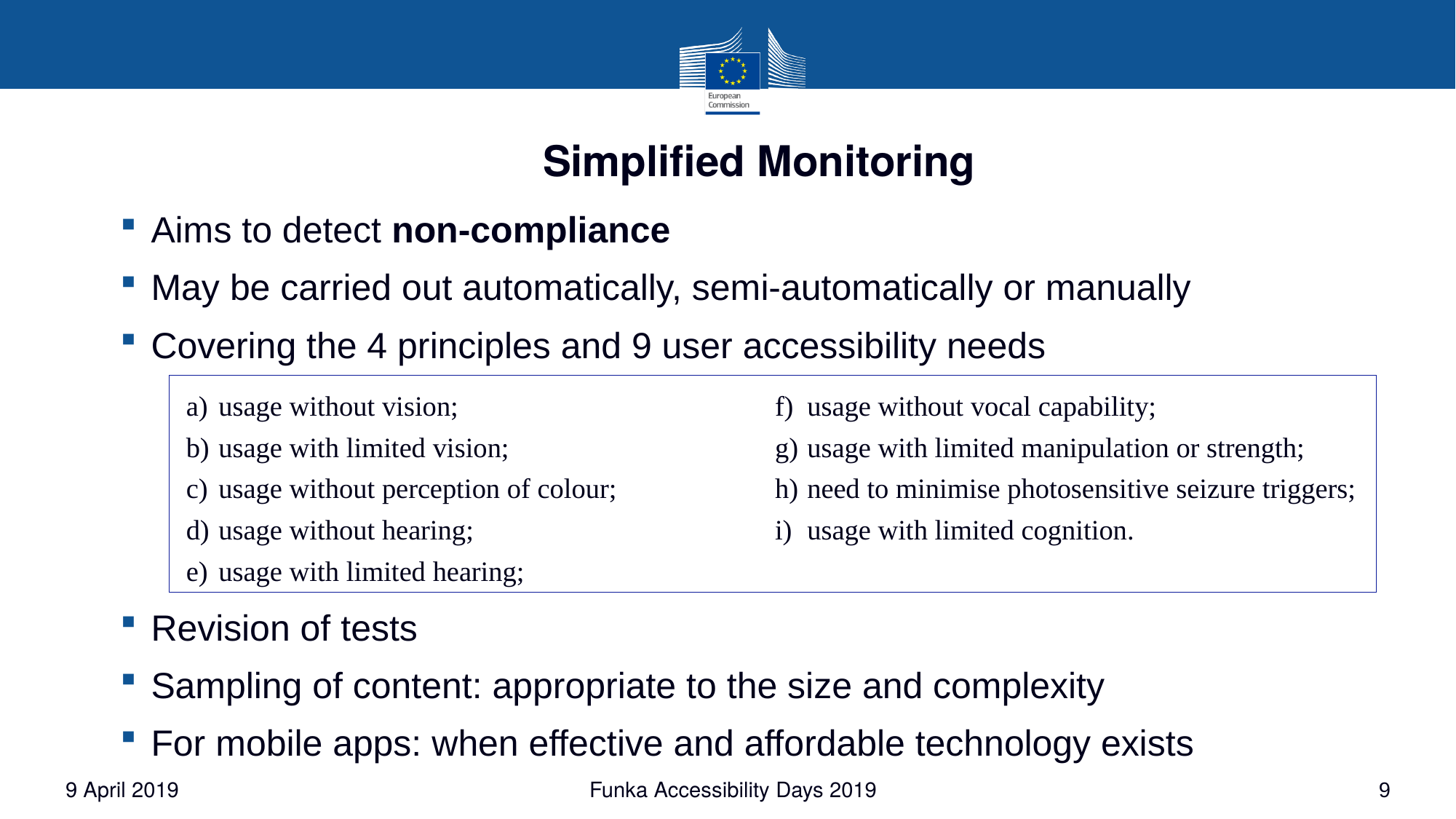

# Simplified Monitoring
Aims to detect non-compliance
May be carried out automatically, semi-automatically or manually
Covering the 4 principles and 9 user accessibility needs
usage without vision;
usage with limited vision;
usage without perception of colour;
usage without hearing;
usage with limited hearing;
usage without vocal capability;
usage with limited manipulation or strength;
need to minimise photosensitive seizure triggers;
usage with limited cognition.
Revision of tests
Sampling of content: appropriate to the size and complexity
For mobile apps: when effective and affordable technology exists
9 April 2019
Funka Accessibility Days 2019
9